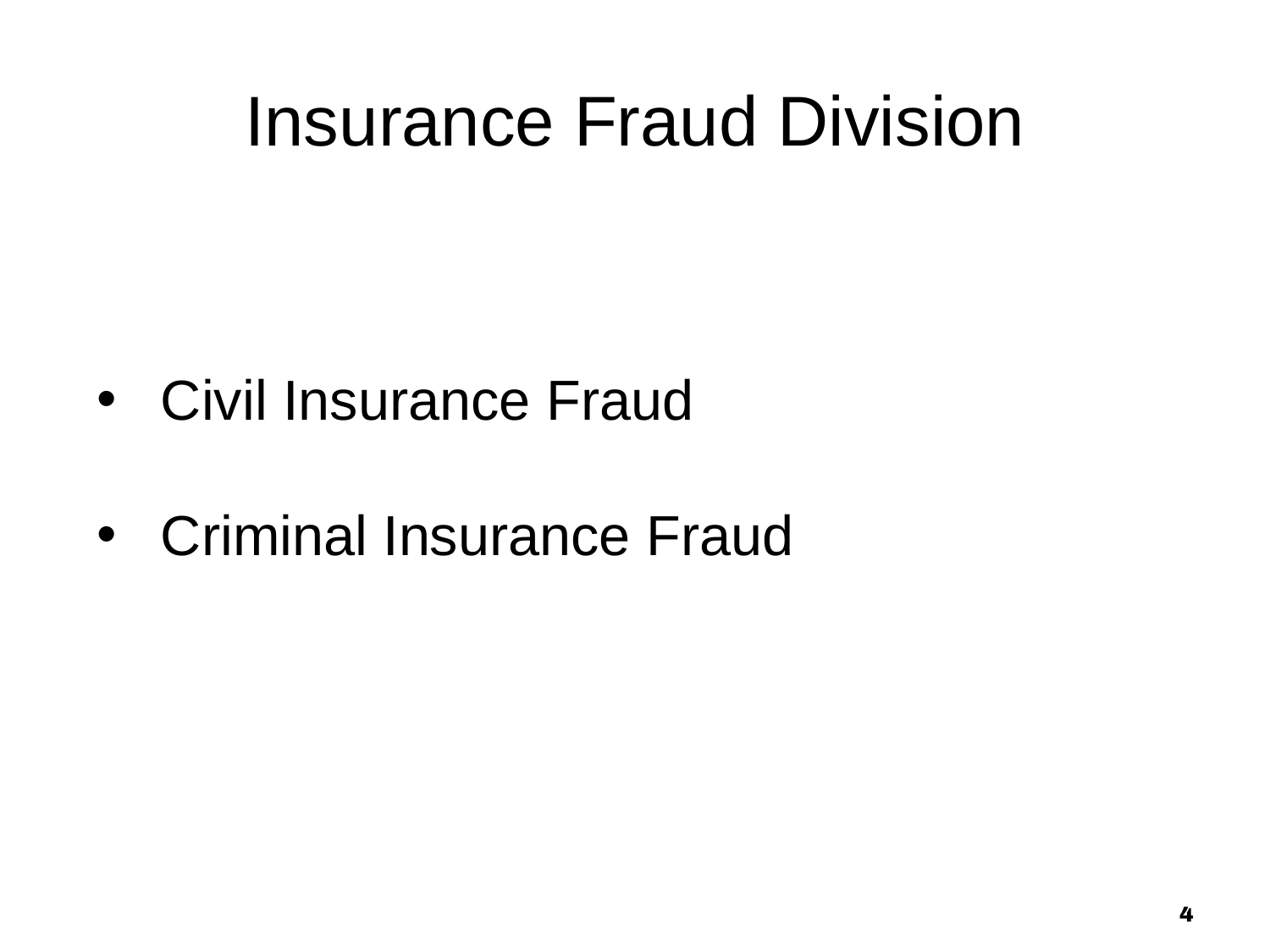

# Insurance Fraud Division

Civil Insurance Fraud

Criminal Insurance Fraud
4